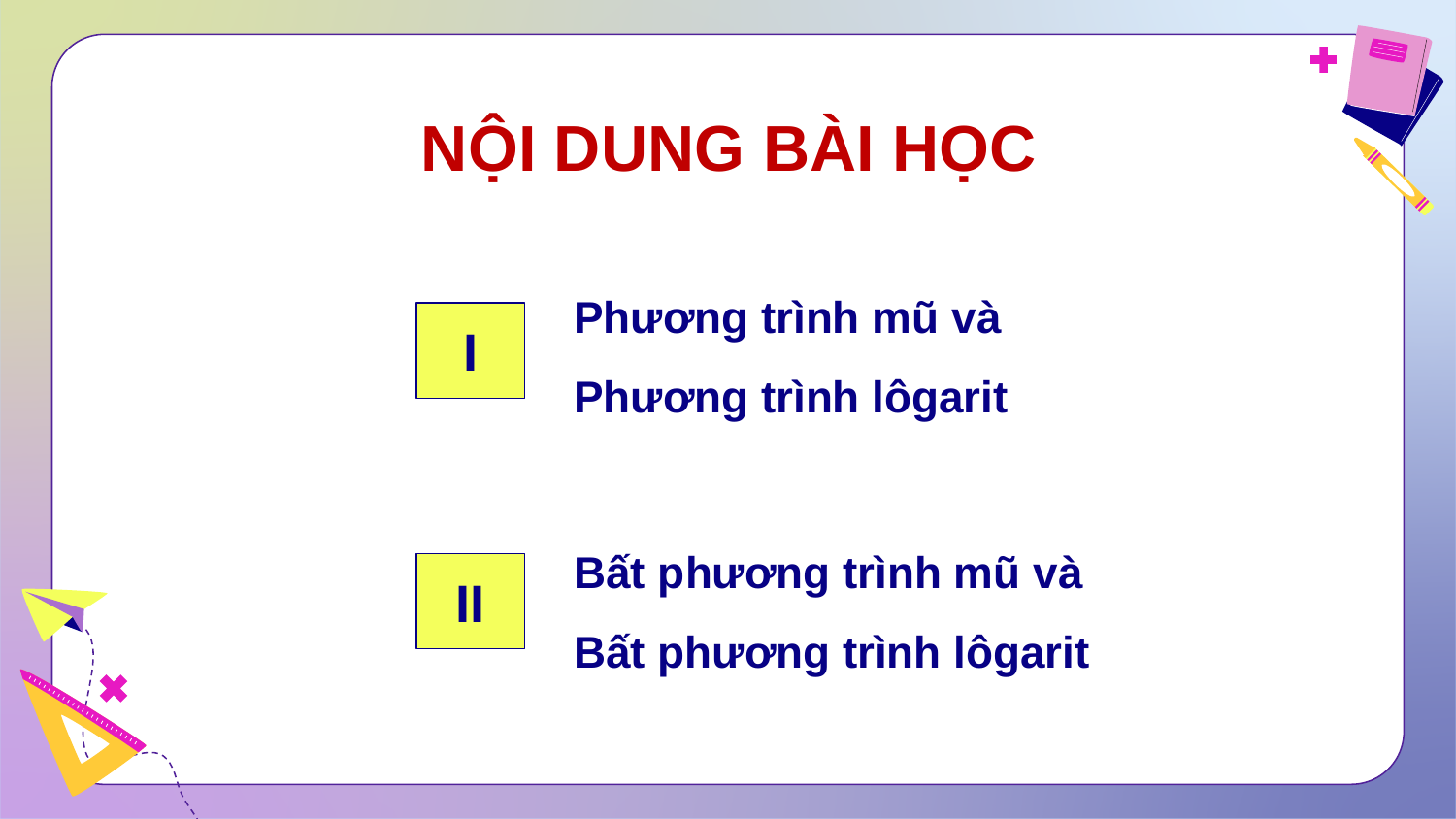

# NỘI DUNG BÀI HỌC
I
Phương trình mũ và Phương trình lôgarit
II
Bất phương trình mũ và Bất phương trình lôgarit